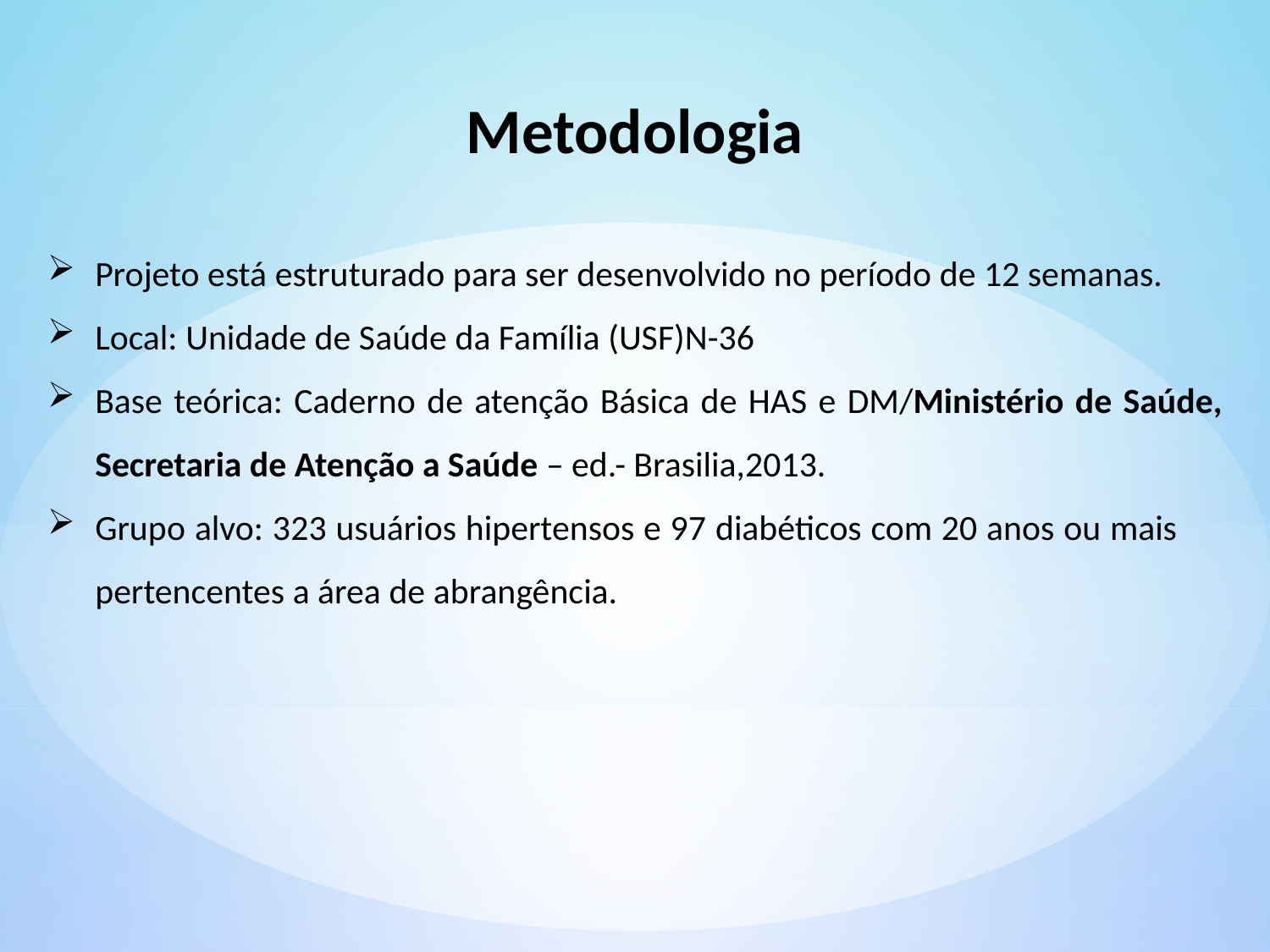

Metodologia

Projeto está estruturado para ser desenvolvido no período de 12 semanas.
Local: Unidade de Saúde da Família (USF)N-36
Base teórica: Caderno de atenção Básica de HAS e DM/Ministério de Saúde, Secretaria de Atenção a Saúde – ed.- Brasilia,2013.
Grupo alvo: 323 usuários hipertensos e 97 diabéticos com 20 anos ou mais      pertencentes a área de abrangência.